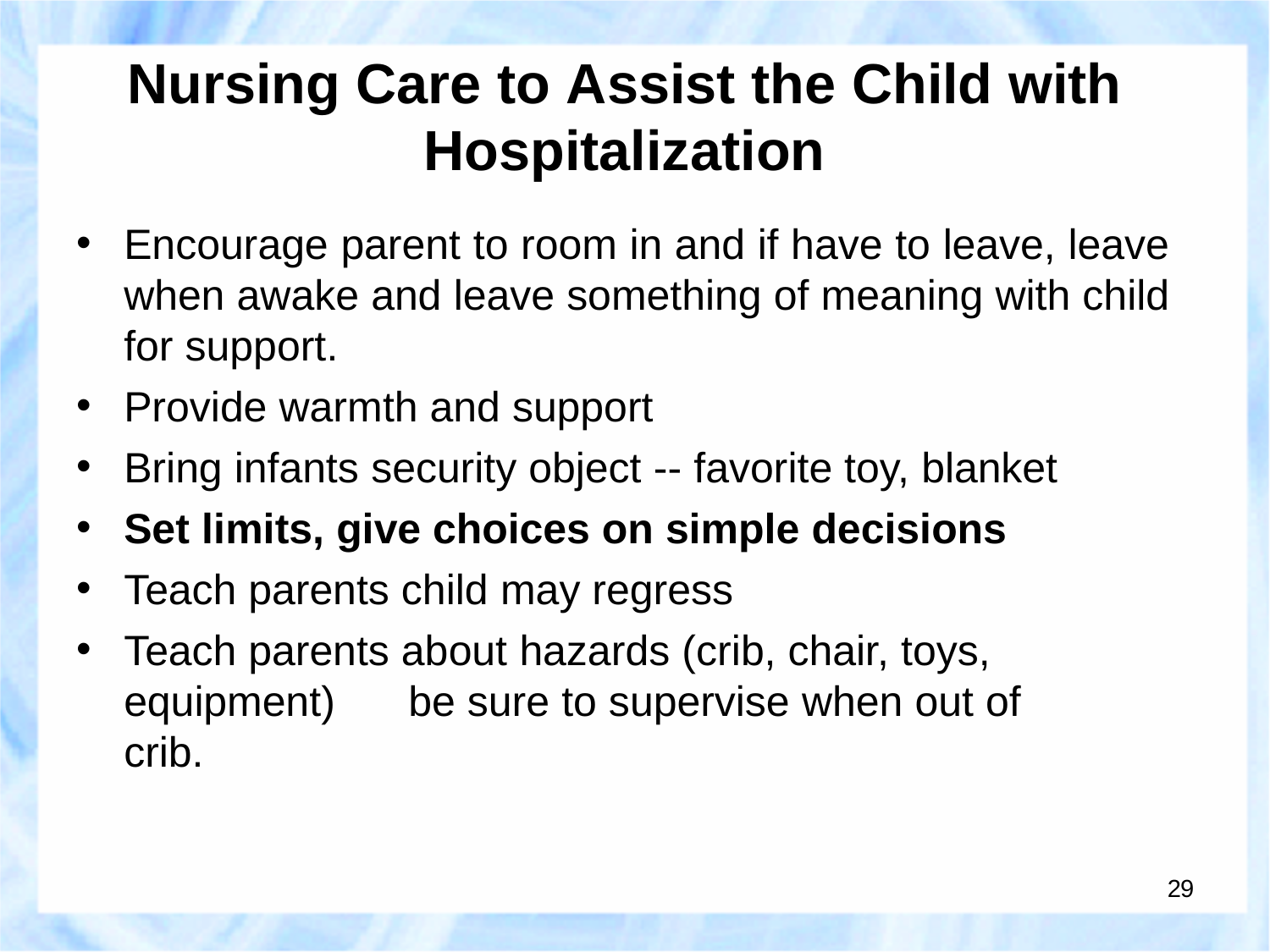

Nursing Care to Assist the Child with
Hospitalization
Encourage parent to room in and if have to leave, leave when awake and leave something of meaning with child for support.

Provide warmth and support

Bring infants security object -- favorite toy, blanket

Set limits, give choices on simple decisions

Teach parents child may regress

Teach parents about hazards (crib, chair, toys, equipment)	be sure to supervise when out of crib.
29